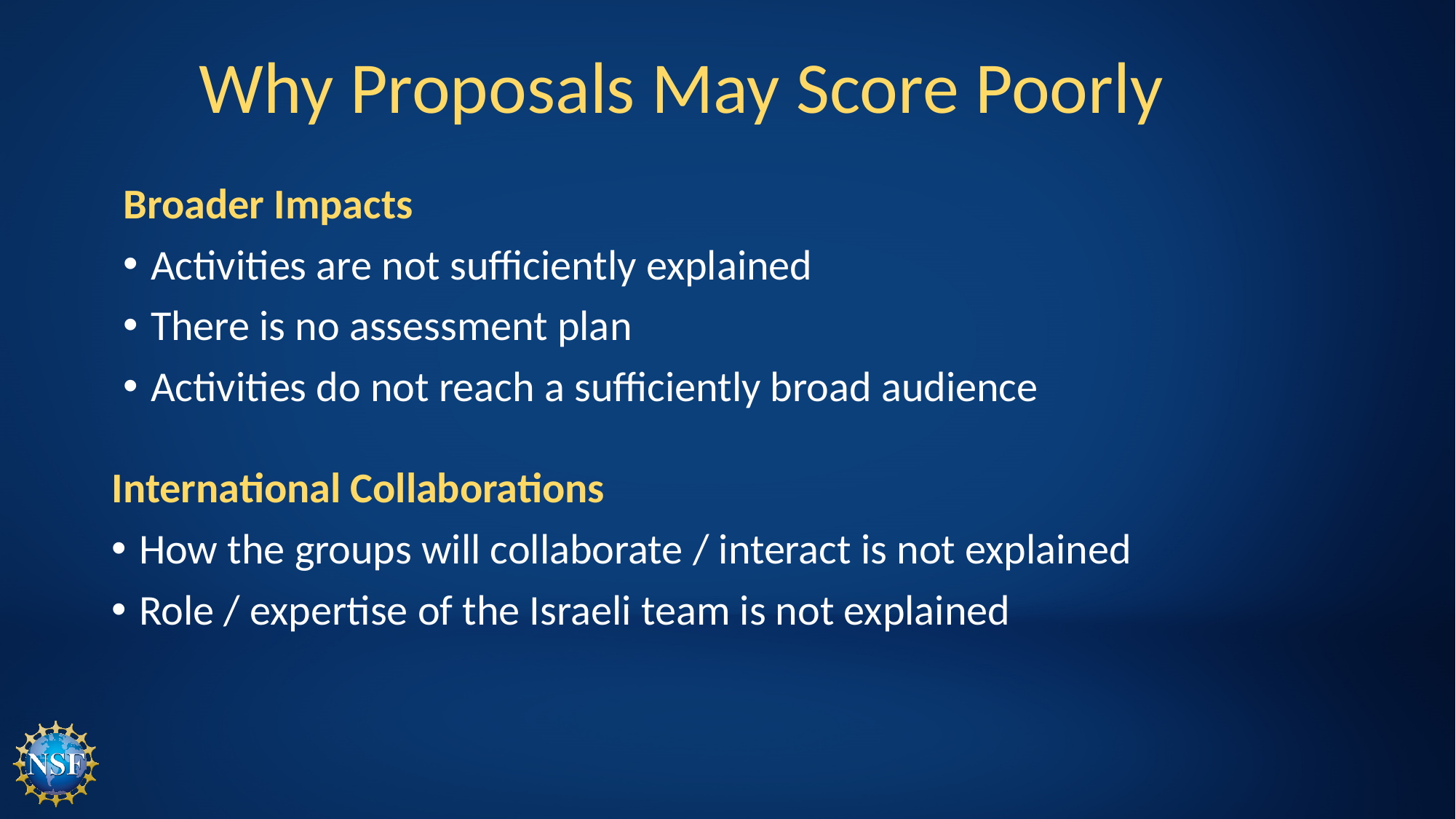

# Why Proposals May Score Poorly
Broader Impacts
Activities are not sufficiently explained
There is no assessment plan
Activities do not reach a sufficiently broad audience

International Collaborations
How the groups will collaborate / interact is not explained
Role / expertise of the Israeli team is not explained